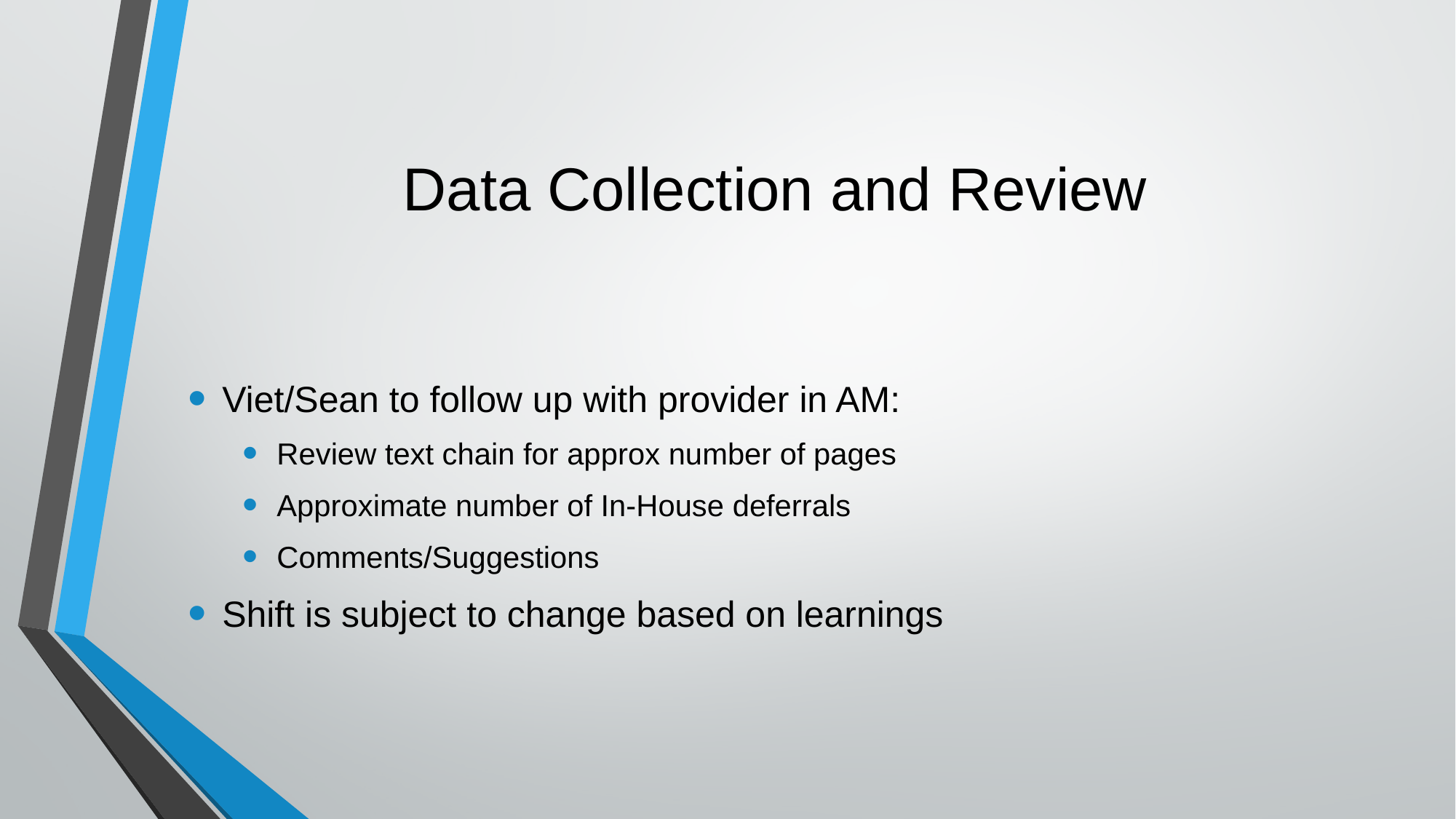

# Data Collection and Review
Viet/Sean to follow up with provider in AM:
Review text chain for approx number of pages
Approximate number of In-House deferrals
Comments/Suggestions
Shift is subject to change based on learnings